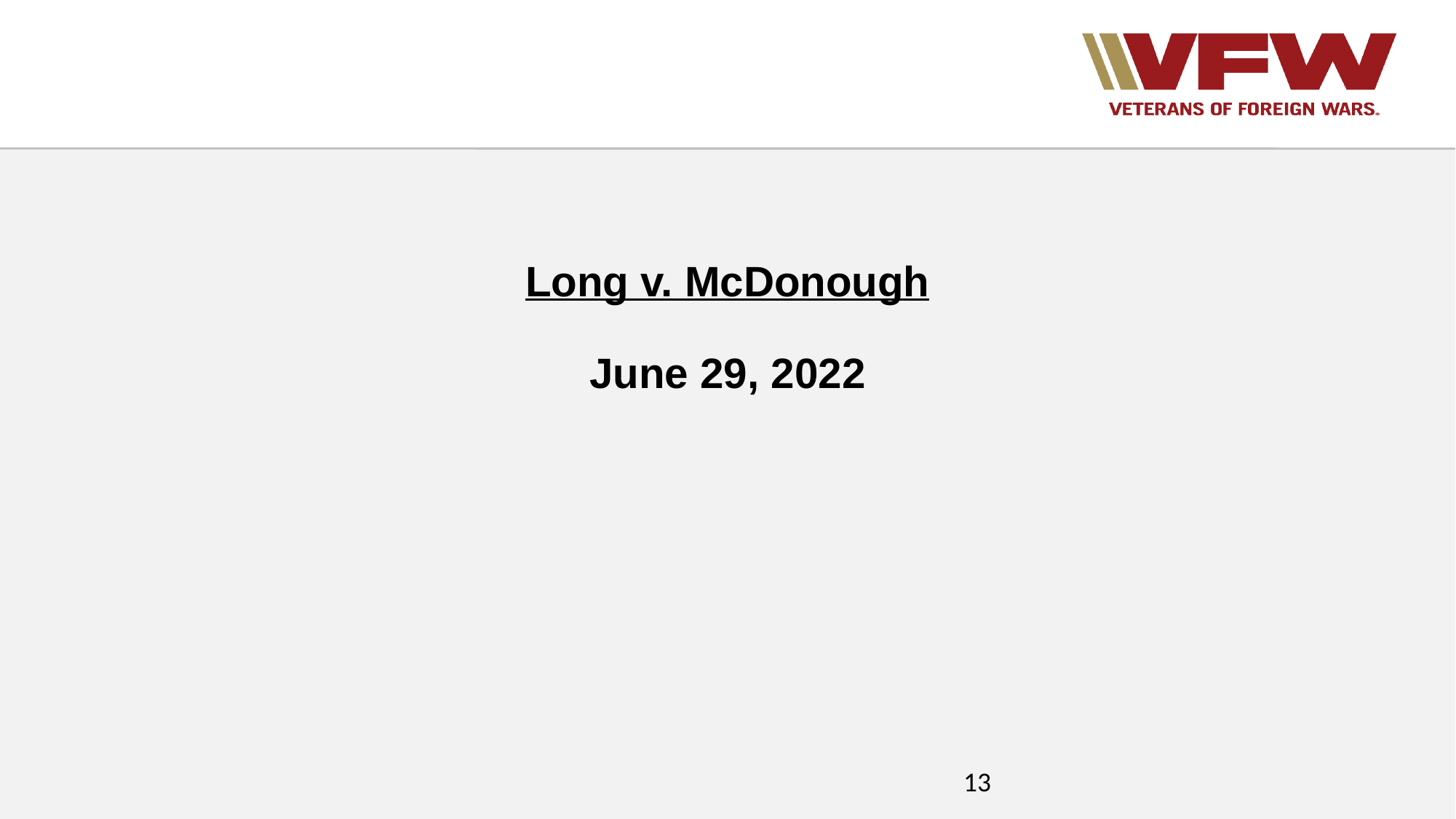

# Long v. McDonough

June 29, 2022

13